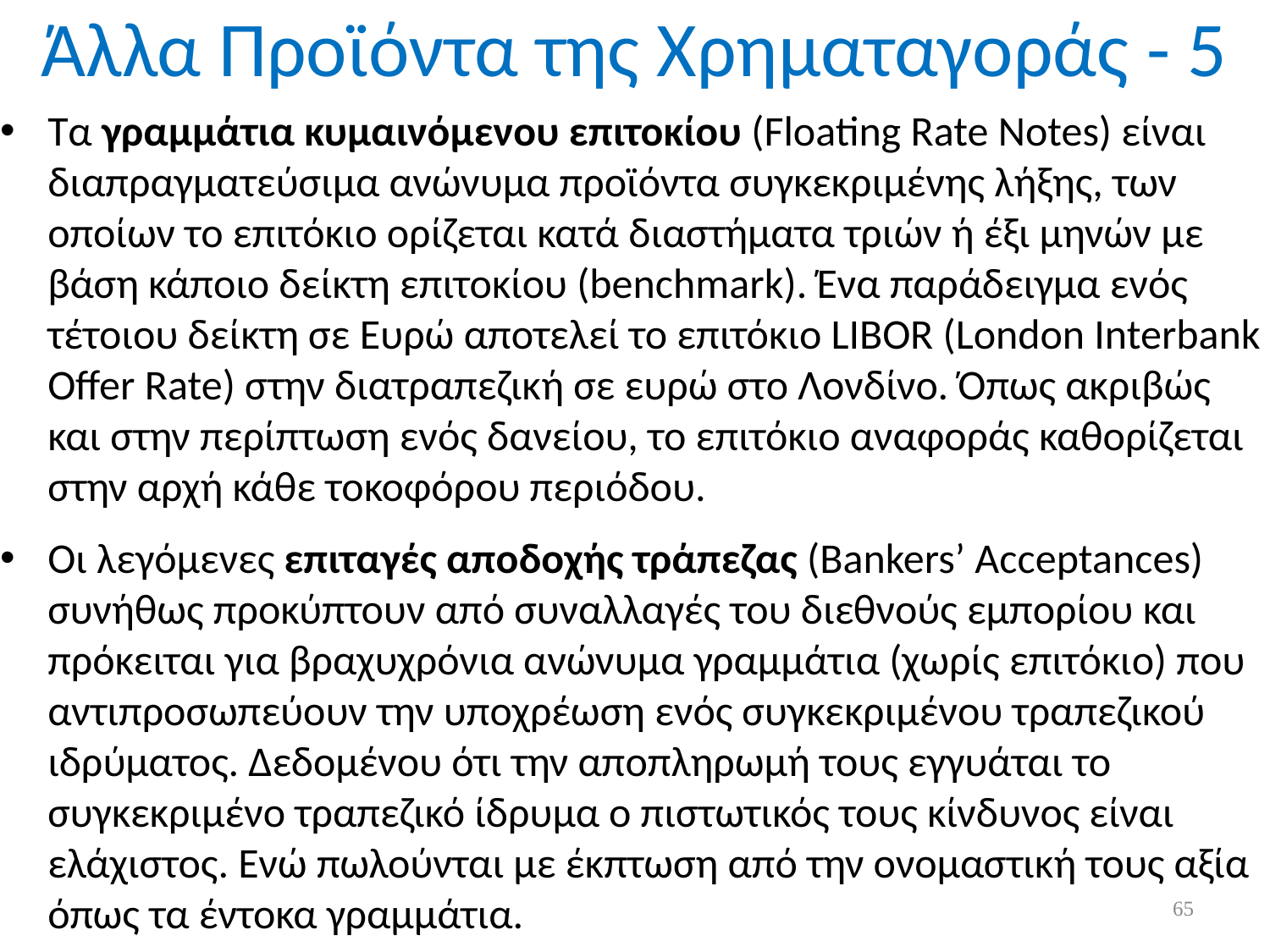

# Άλλα Προϊόντα της Χρηματαγοράς - 5
Τα γραμμάτια κυμαινόμενου επιτοκίου (Floating Rate Notes) είναι διαπραγματεύσιμα ανώνυμα προϊόντα συγκεκριμένης λήξης, των οποίων το επιτόκιο ορίζεται κατά διαστήματα τριών ή έξι μηνών με βάση κάποιο δείκτη επιτοκίου (benchmark). Ένα παράδειγμα ενός τέτοιου δείκτη σε Ευρώ αποτελεί το επιτόκιο LIBOR (London Interbank Offer Rate) στην διατραπεζική σε ευρώ στο Λονδίνο. Όπως ακριβώς και στην περίπτωση ενός δανείου, το επιτόκιο αναφοράς καθορίζεται στην αρχή κάθε τοκοφόρου περιόδου.
Οι λεγόμενες επιταγές αποδοχής τράπεζας (Bankers’ Acceptances) συνήθως προκύπτουν από συναλλαγές του διεθνούς εμπορίου και πρόκειται για βραχυχρόνια ανώνυμα γραμμάτια (χωρίς επιτόκιο) που αντιπροσωπεύουν την υποχρέωση ενός συγκεκριμένου τραπεζικού ιδρύματος. Δεδομένου ότι την αποπληρωμή τους εγγυάται το συγκεκριμένο τραπεζικό ίδρυμα ο πιστωτικός τους κίνδυνος είναι ελάχιστος. Ενώ πωλούνται με έκπτωση από την ονομαστική τους αξία όπως τα έντοκα γραμμάτια.
65